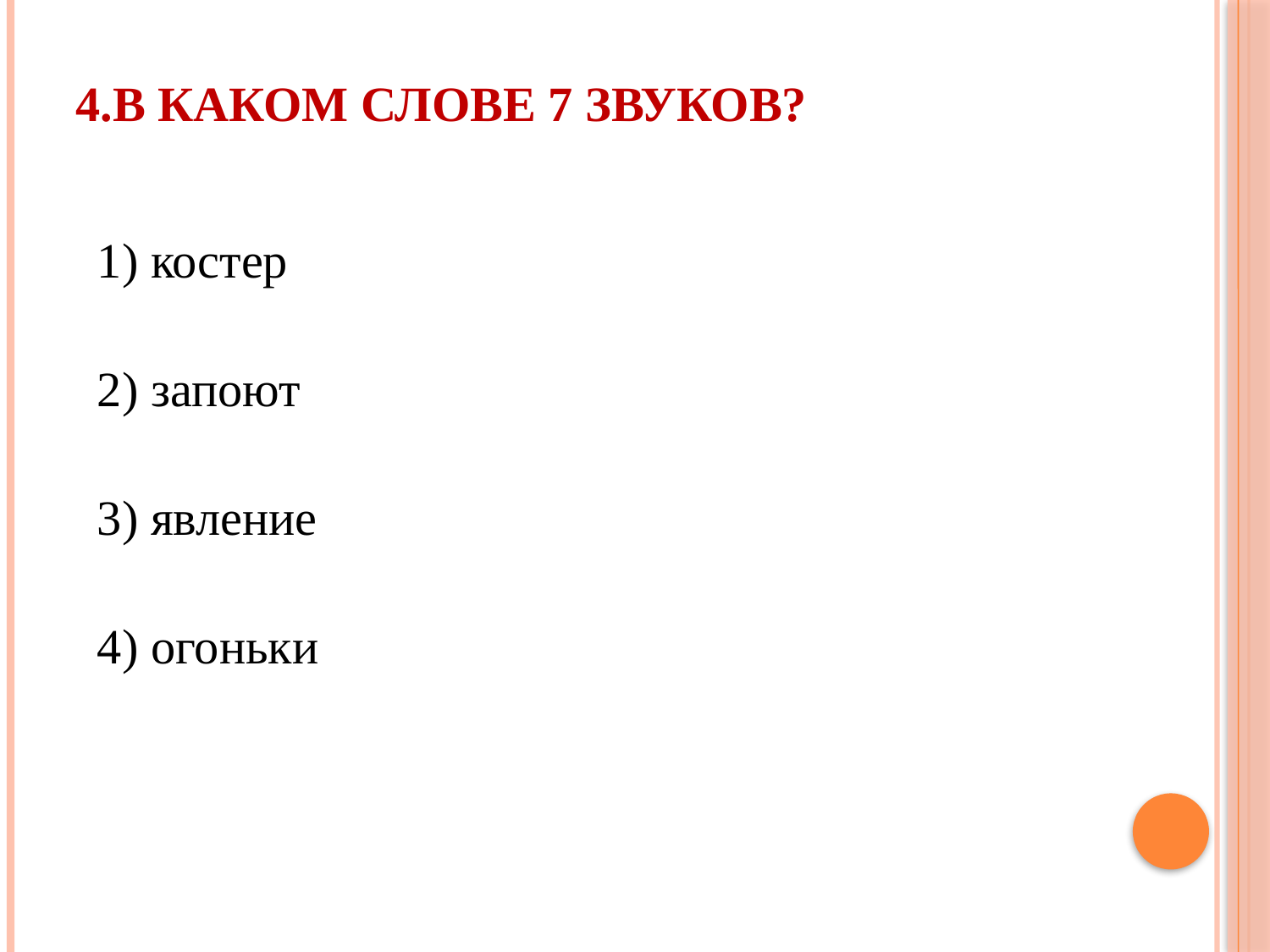

# 4.В каком слове 7 звуков?
1) костер
2) запоют
3) явление
4) огоньки